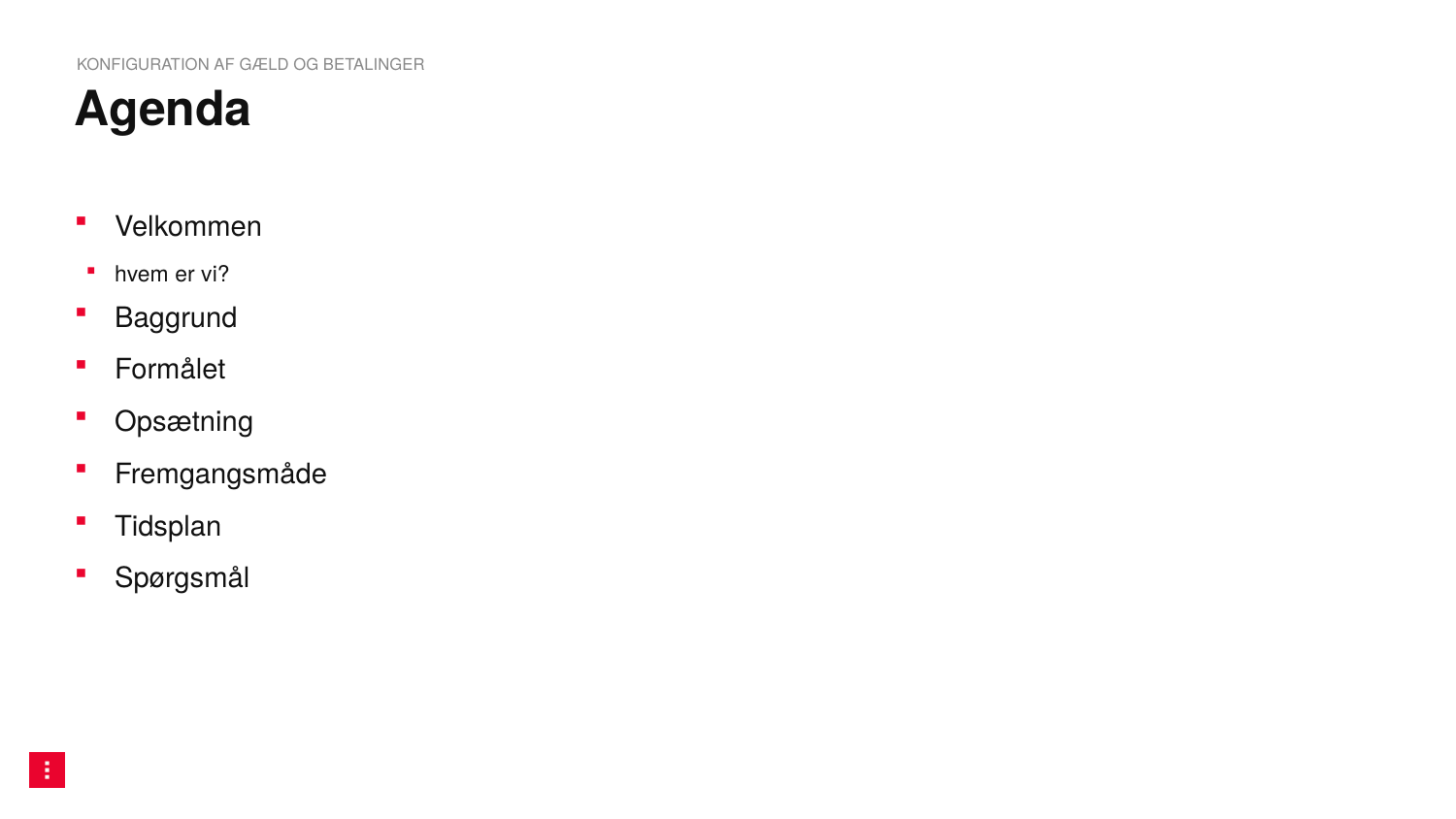

Konfiguration af gæld og betalinger
# Agenda
Velkommen
hvem er vi?
Baggrund
Formålet
Opsætning
Fremgangsmåde
Tidsplan
Spørgsmål